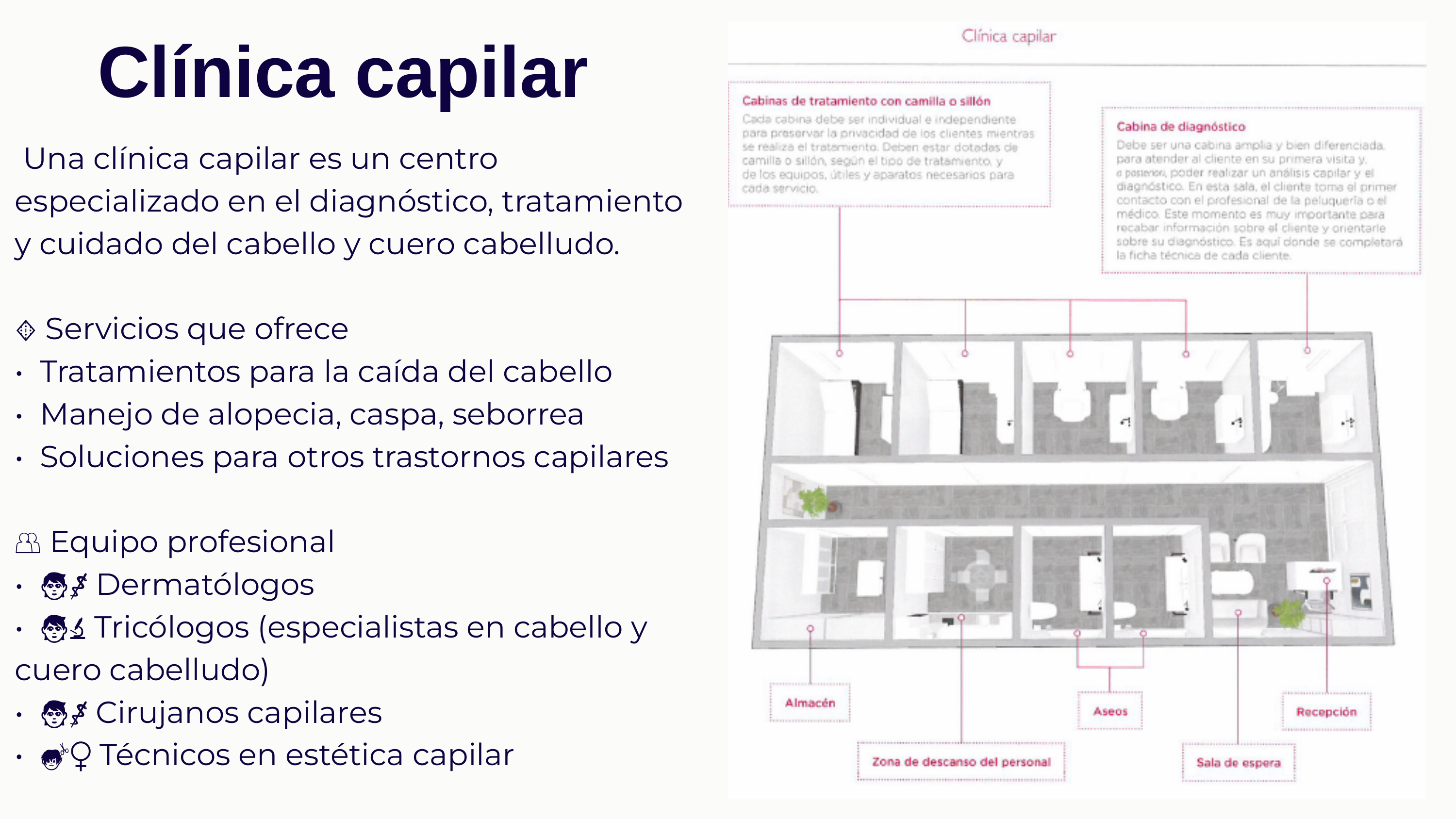

Clínica capilar

 Una clínica capilar es un centro especializado en el diagnóstico, tratamiento y cuidado del cabello y cuero cabelludo.

🔸 Servicios que ofrece
•  Tratamientos para la caída del cabello
•  Manejo de alopecia, caspa, seborrea
•  Soluciones para otros trastornos capilares

👥 Equipo profesional
•  🧑‍⚕️ Dermatólogos
•  🧑‍🔬 Tricólogos (especialistas en cabello y cuero cabelludo)
•  🧑‍⚕️ Cirujanos capilares
•  💇‍♀️ Técnicos en estética capilar